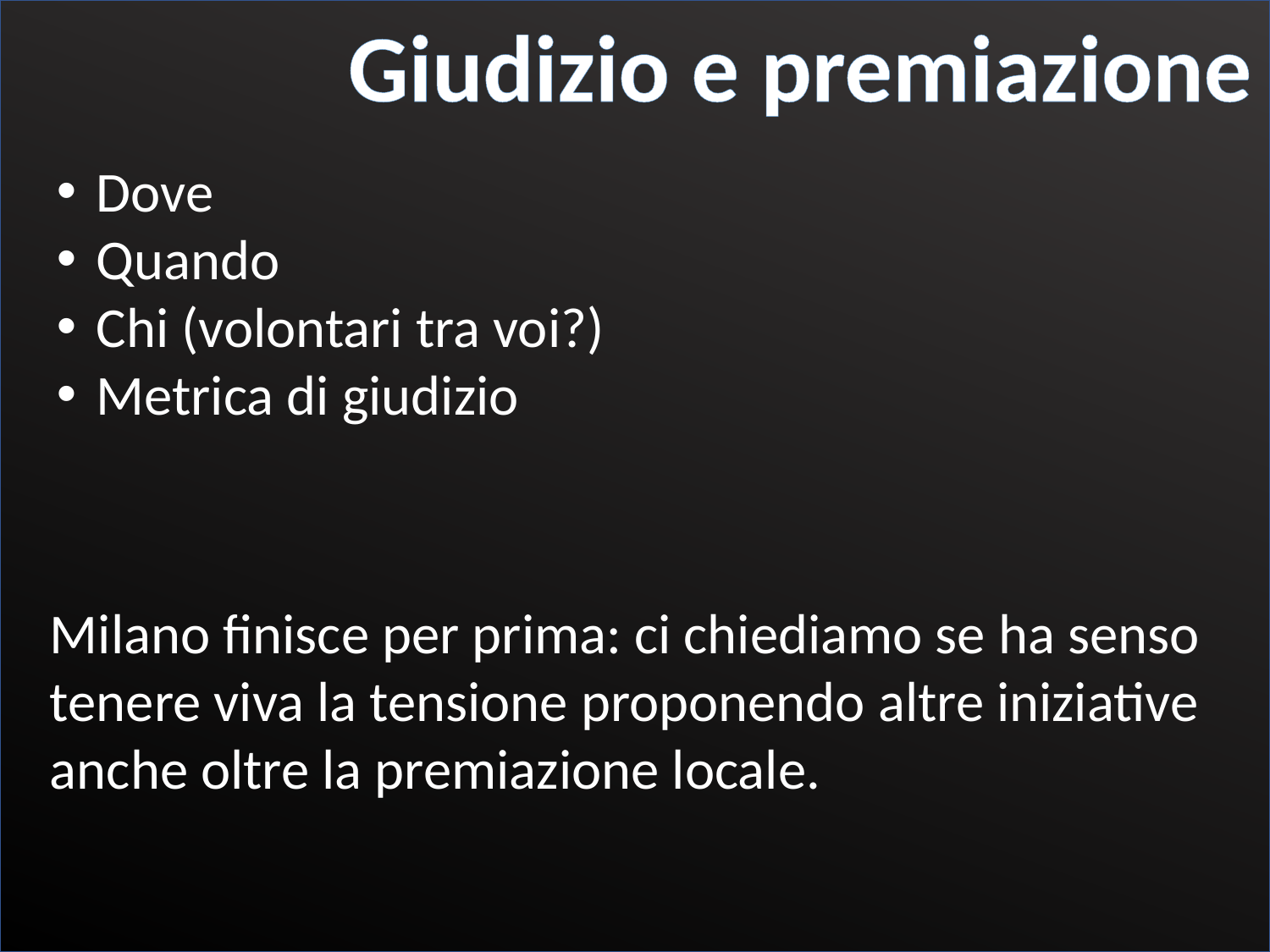

Giudizio e premiazione
Dove
Quando
Chi (volontari tra voi?)
Metrica di giudizio
Milano finisce per prima: ci chiediamo se ha senso tenere viva la tensione proponendo altre iniziative anche oltre la premiazione locale.